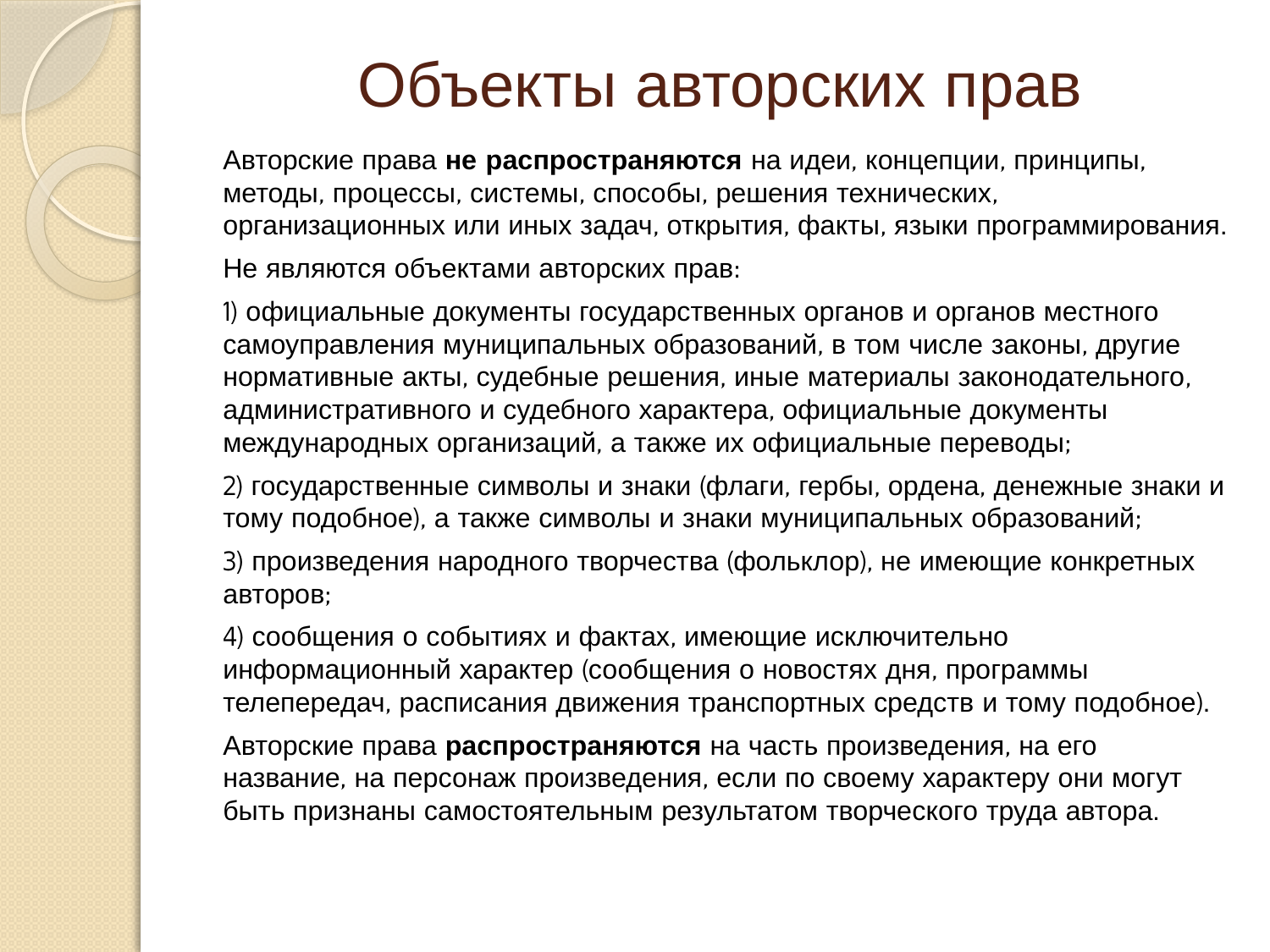

# Объекты авторских прав
Авторские права не распространяются на идеи, концепции, принципы, методы, процессы, системы, способы, решения технических, организационных или иных задач, открытия, факты, языки программирования.
Не являются объектами авторских прав:
1) официальные документы государственных органов и органов местного самоуправления муниципальных образований, в том числе законы, другие нормативные акты, судебные решения, иные материалы законодательного, административного и судебного характера, официальные документы международных организаций, а также их официальные переводы;
2) государственные символы и знаки (флаги, гербы, ордена, денежные знаки и тому подобное), а также символы и знаки муниципальных образований;
3) произведения народного творчества (фольклор), не имеющие конкретных авторов;
4) сообщения о событиях и фактах, имеющие исключительно информационный характер (сообщения о новостях дня, программы телепередач, расписания движения транспортных средств и тому подобное).
Авторские права распространяются на часть произведения, на его название, на персонаж произведения, если по своему характеру они могут быть признаны самостоятельным результатом творческого труда автора.